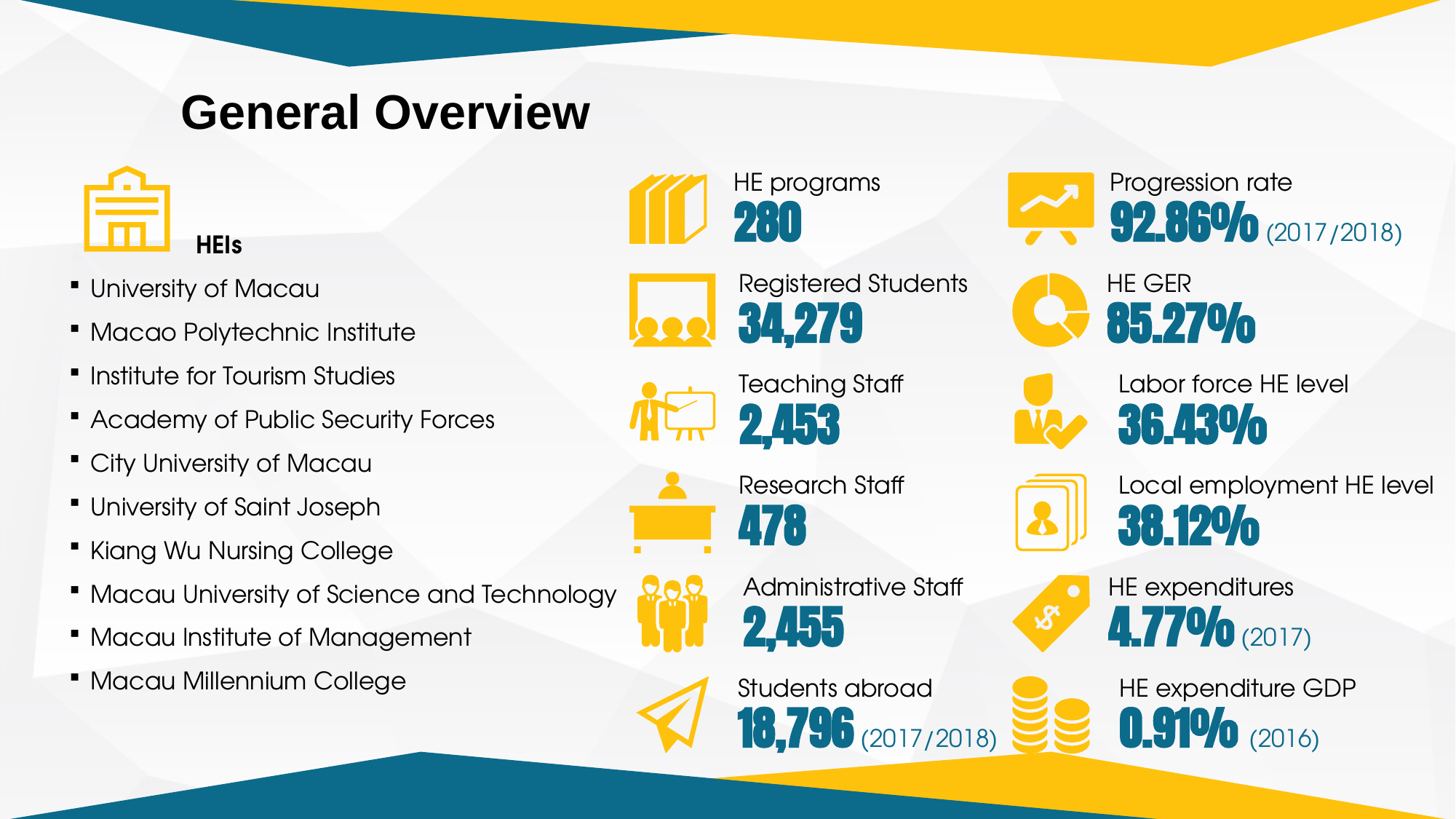

General Overview
HE programs
280

Progression rate
92.86% (2017/2018)

　　　　　HEIs
University of Macau
Macao Polytechnic Institute
Institute for Tourism Studies
Academy of Public Security Forces
City University of Macau
University of Saint Joseph
Kiang Wu Nursing College
Macau University of Science and Technology
Macau Institute of Management
Macau Millennium College
Registered Students
34,279

HE GER
85.27%

Teaching Staff
2,453

Research Staff
478

Administrative Staff
2,455

Labor force HE level
36.43%

Local employment HE level
38.12%

HE expenditures
4.77% (2017)

Students abroad
18,796 (2017/2018)

HE expenditure GDP
0.91% (2016)